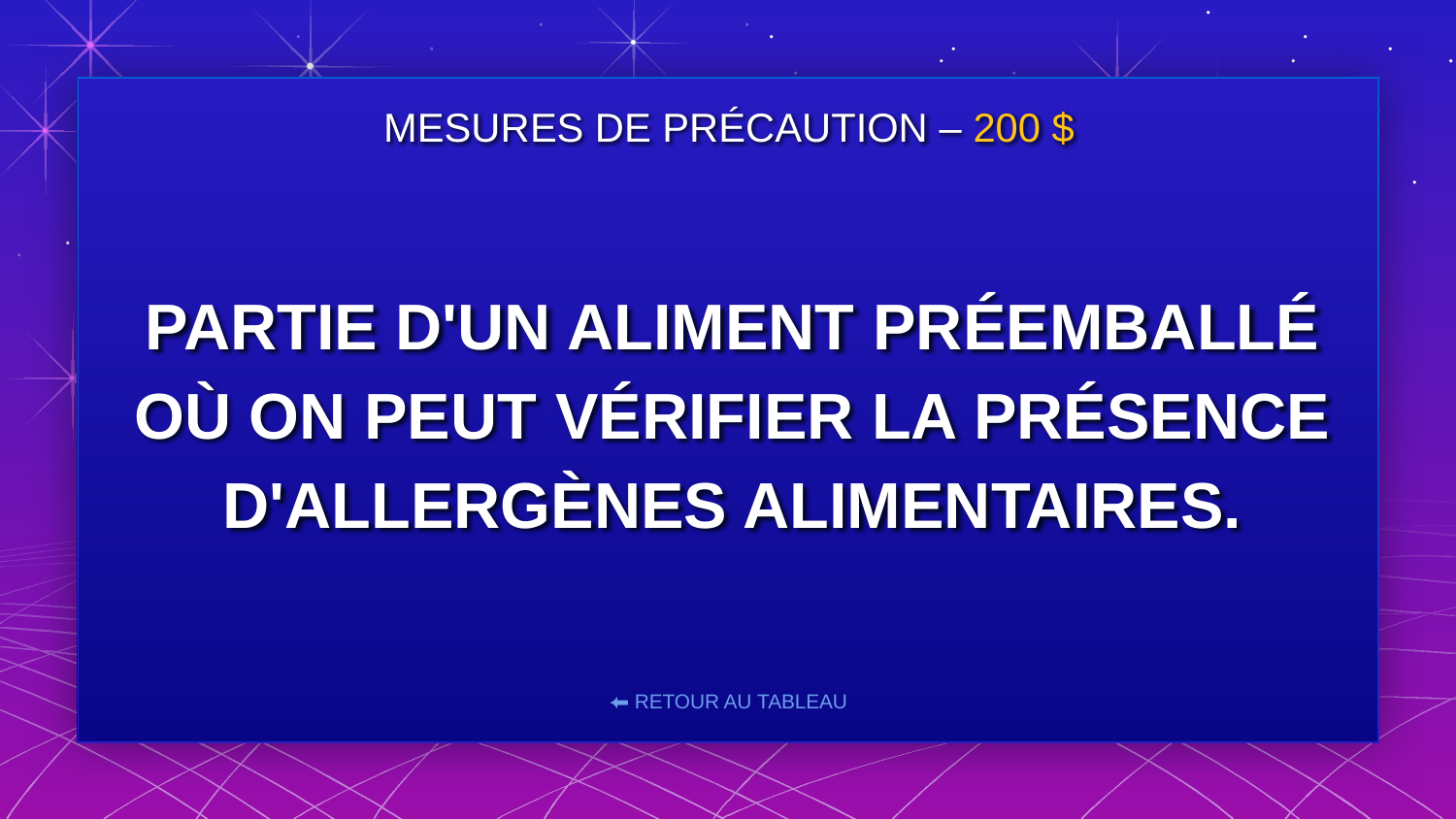

MESURES DE PRÉCAUTION – 200 $
# PARTIE D'UN ALIMENT PRÉEMBALLÉ OÙ ON PEUT VÉRIFIER LA PRÉSENCE D'ALLERGÈNES ALIMENTAIRES.